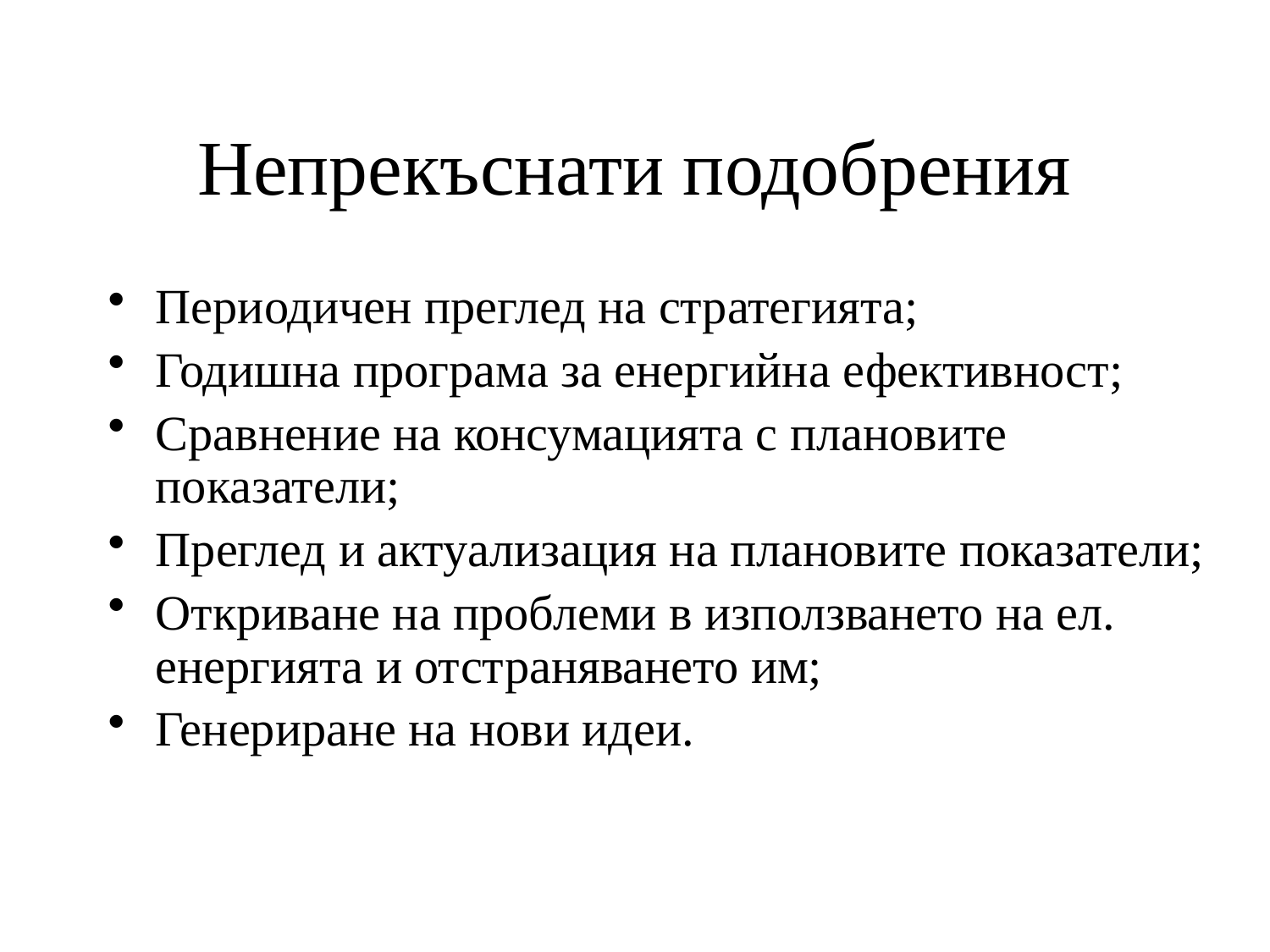

# Непрекъснати подобрения
Периодичен преглед на стратегията;
Годишна програма за енергийна ефективност;
Сравнение на консумацията с плановите показатели;
Преглед и актуализация на плановите показатели;
Откриване на проблеми в използването на ел. енергията и отстраняването им;
Генериране на нови идеи.